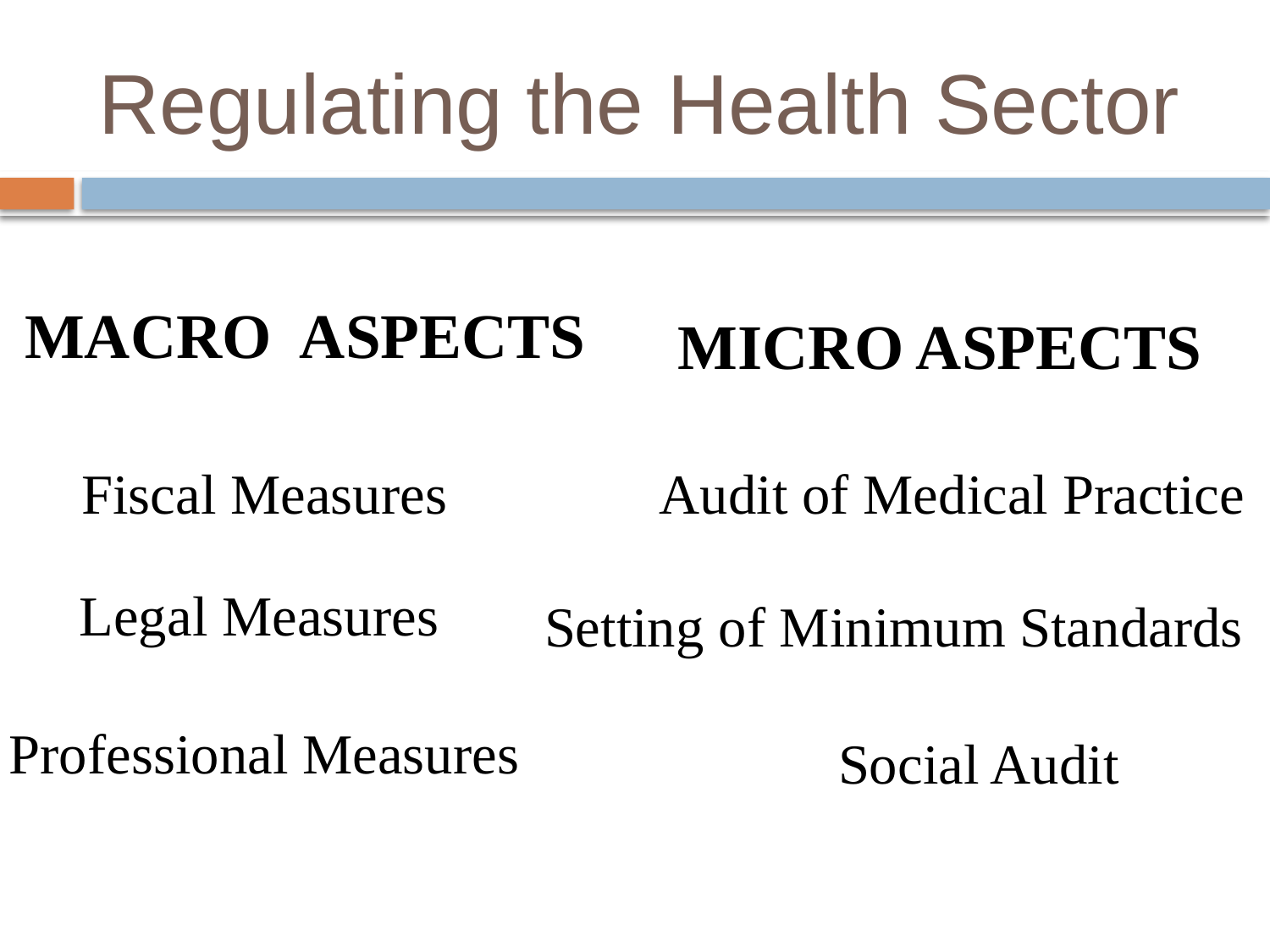

# Regulating the Health Sector
 MACRO  ASPECTS
MICRO ASPECTS
Fiscal Measures
Audit of Medical Practice
Legal Measures
Setting of Minimum Standards
Social Audit
Professional Measures